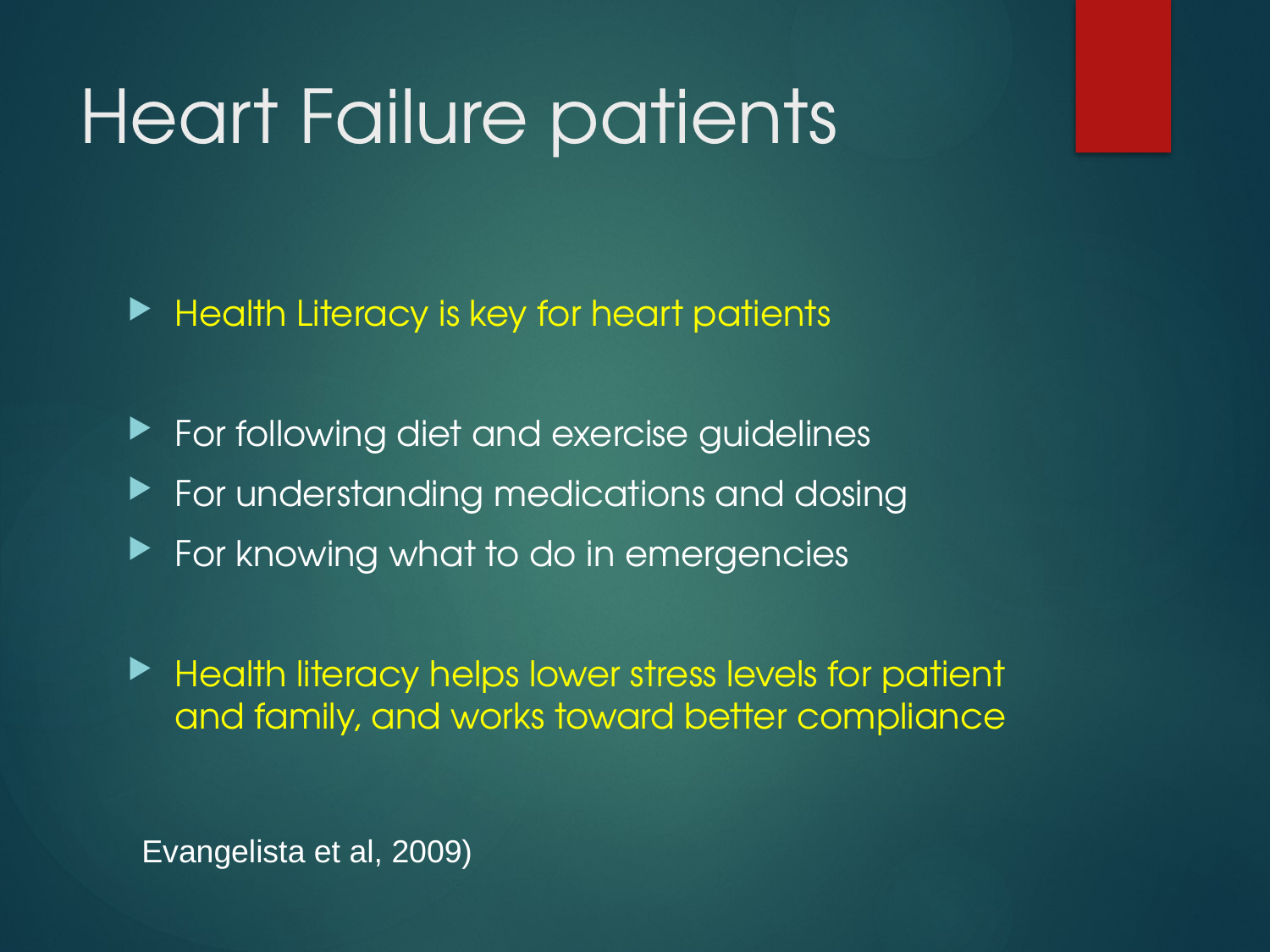

# Heart Failure patients
Health Literacy is key for heart patients

For following diet and exercise guidelines
For understanding medications and dosing
For knowing what to do in emergencies

Health literacy helps lower stress levels for patient and family, and works toward better compliance

Evangelista et al, 2009)